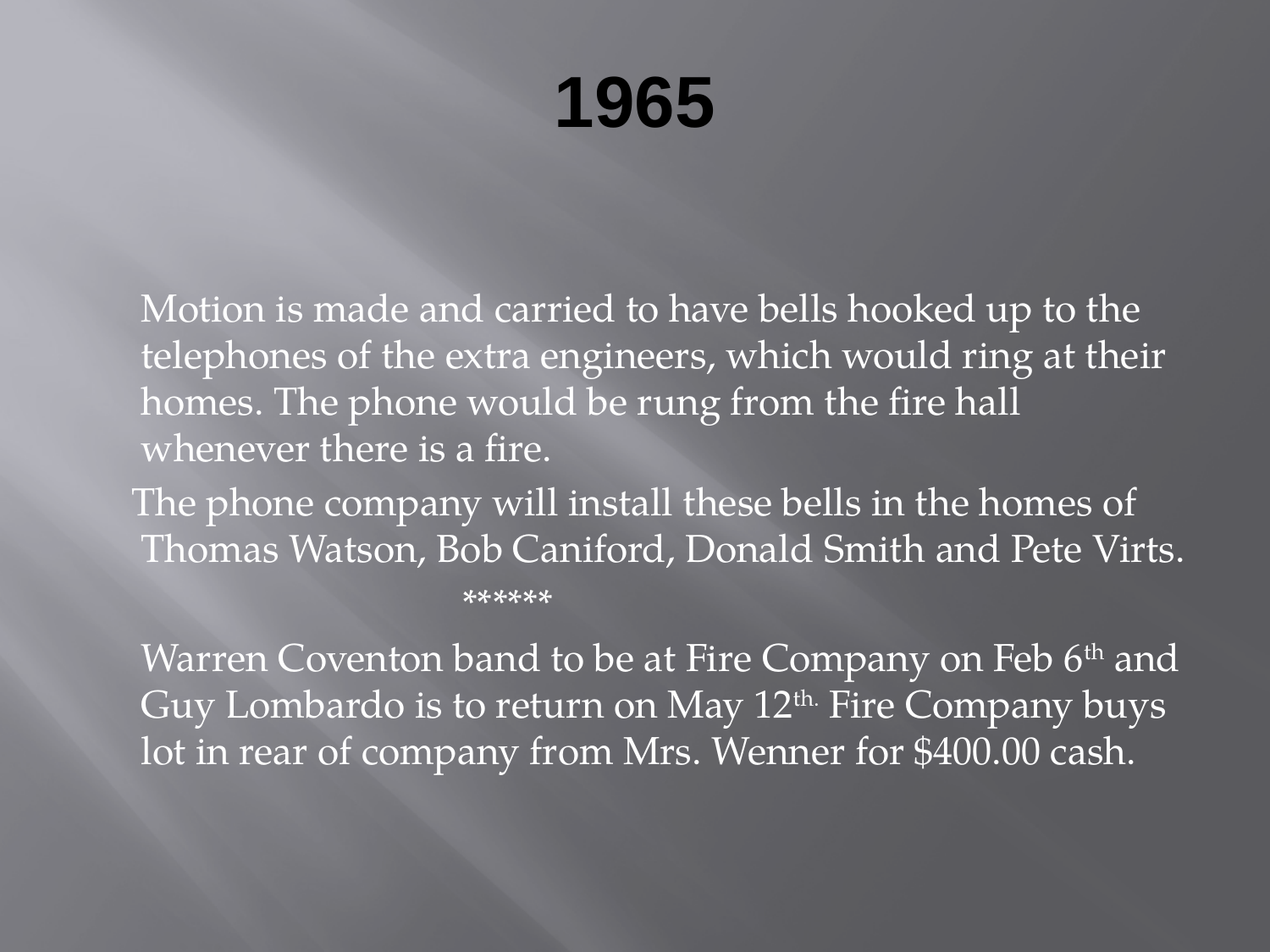

# 1965

     Motion is made and carried to have bells hooked up to the telephones of the extra engineers, which would ring at their homes. The phone would be rung from the fire hall whenever there is a fire.
    The phone company will install these bells in the homes of Thomas Watson, Bob Caniford, Donald Smith and Pete Virts.
                                      ******
     Warren Coventon band to be at Fire Company on Feb 6th and Guy Lombardo is to return on May 12th. Fire Company buys lot in rear of company from Mrs. Wenner for $400.00 cash.